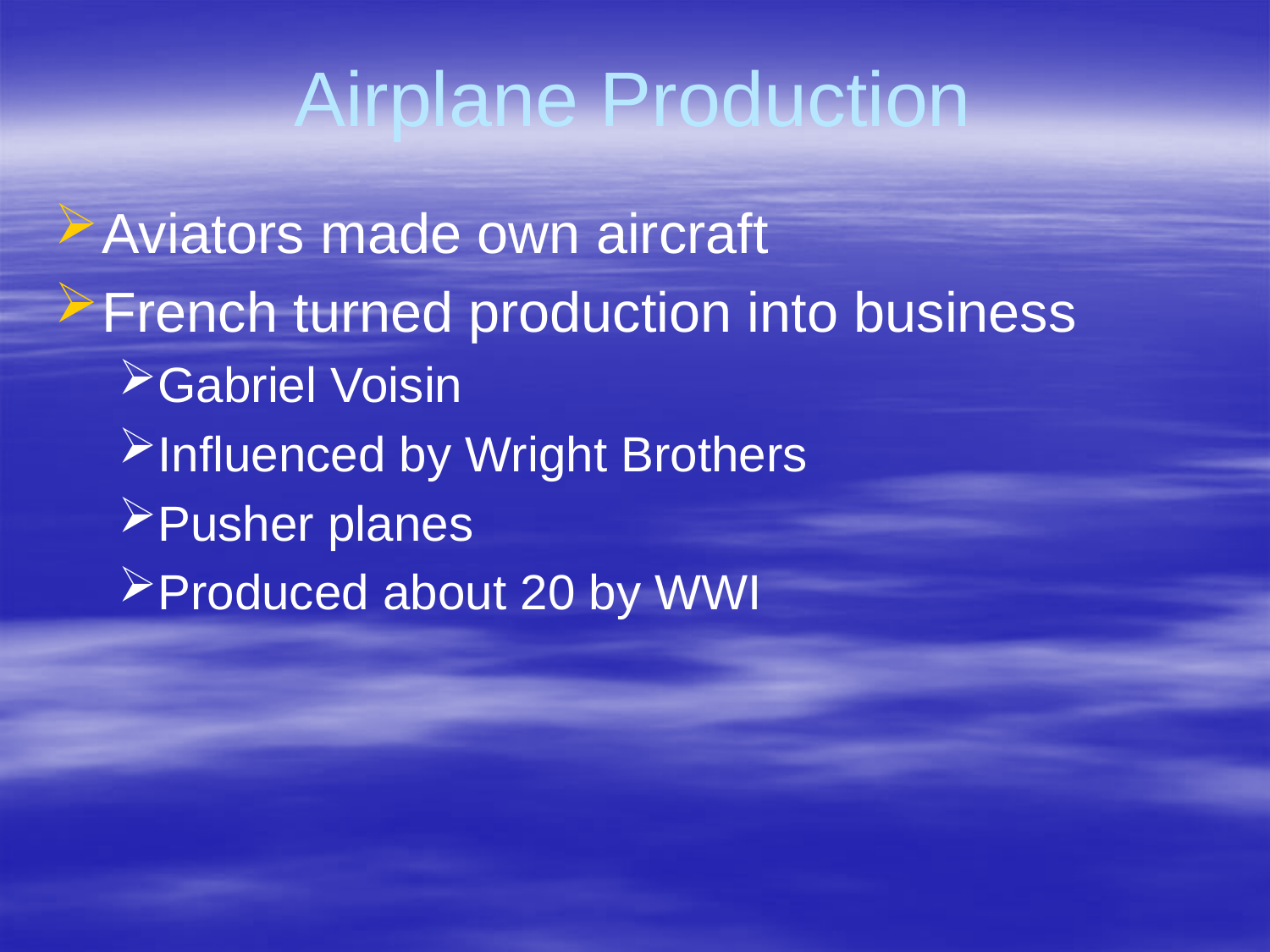

# Airplane Production
Aviators made own aircraft
French turned production into business
Gabriel Voisin
Influenced by Wright Brothers
Pusher planes
Produced about 20 by WWI